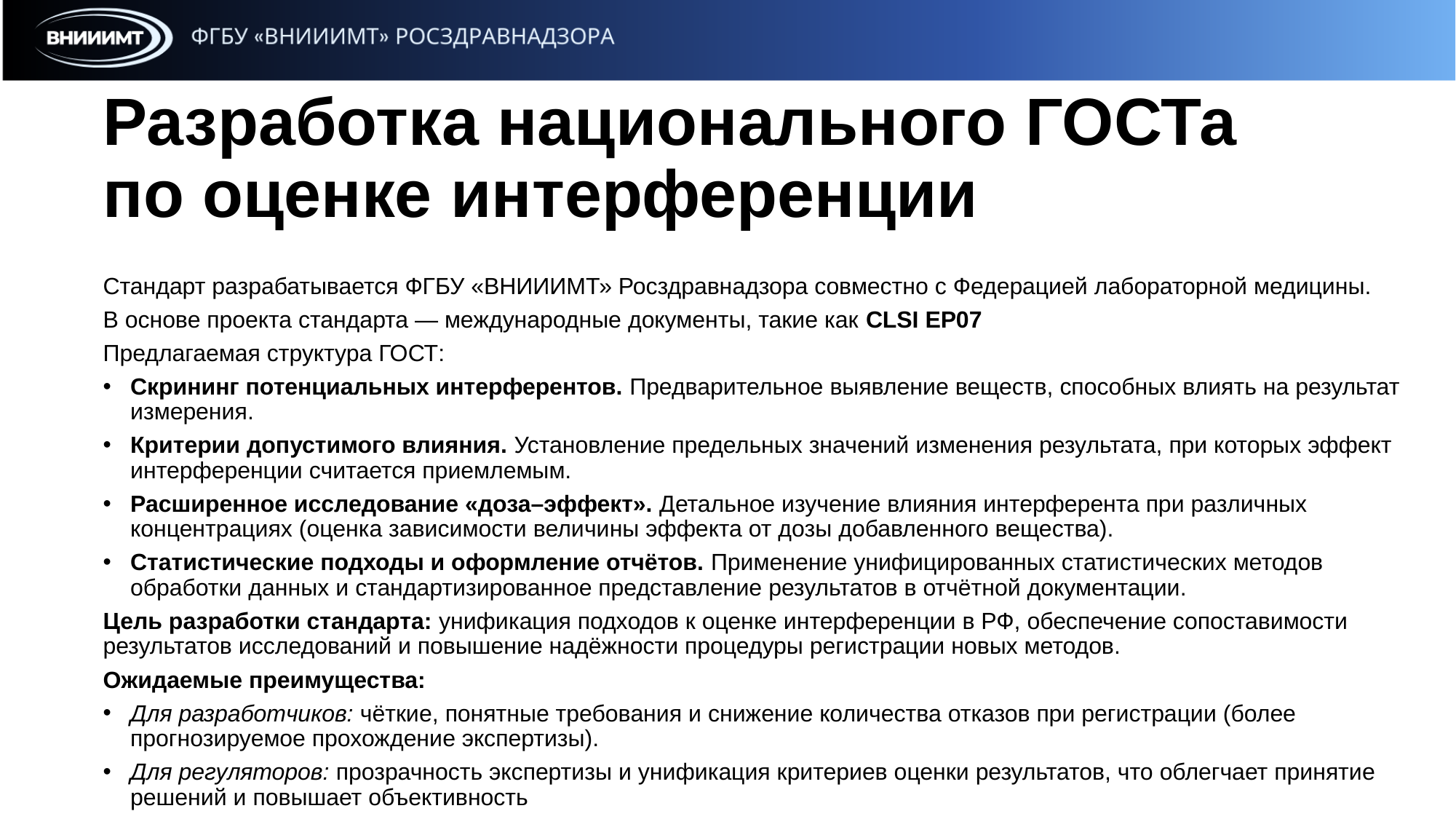

# Разработка национального ГОСТа по оценке интерференции
Стандарт разрабатывается ФГБУ «ВНИИИМТ» Росздравнадзора совместно с Федерацией лабораторной медицины.
В основе проекта стандарта — международные документы, такие как CLSI EP07
Предлагаемая структура ГОСТ:
Скрининг потенциальных интерферентов. Предварительное выявление веществ, способных влиять на результат измерения.
Критерии допустимого влияния. Установление предельных значений изменения результата, при которых эффект интерференции считается приемлемым.
Расширенное исследование «доза–эффект». Детальное изучение влияния интерферента при различных концентрациях (оценка зависимости величины эффекта от дозы добавленного вещества).
Статистические подходы и оформление отчётов. Применение унифицированных статистических методов обработки данных и стандартизированное представление результатов в отчётной документации.
Цель разработки стандарта: унификация подходов к оценке интерференции в РФ, обеспечение сопоставимости результатов исследований и повышение надёжности процедуры регистрации новых методов.
Ожидаемые преимущества:
Для разработчиков: чёткие, понятные требования и снижение количества отказов при регистрации (более прогнозируемое прохождение экспертизы).
Для регуляторов: прозрачность экспертизы и унификация критериев оценки результатов, что облегчает принятие решений и повышает объективность